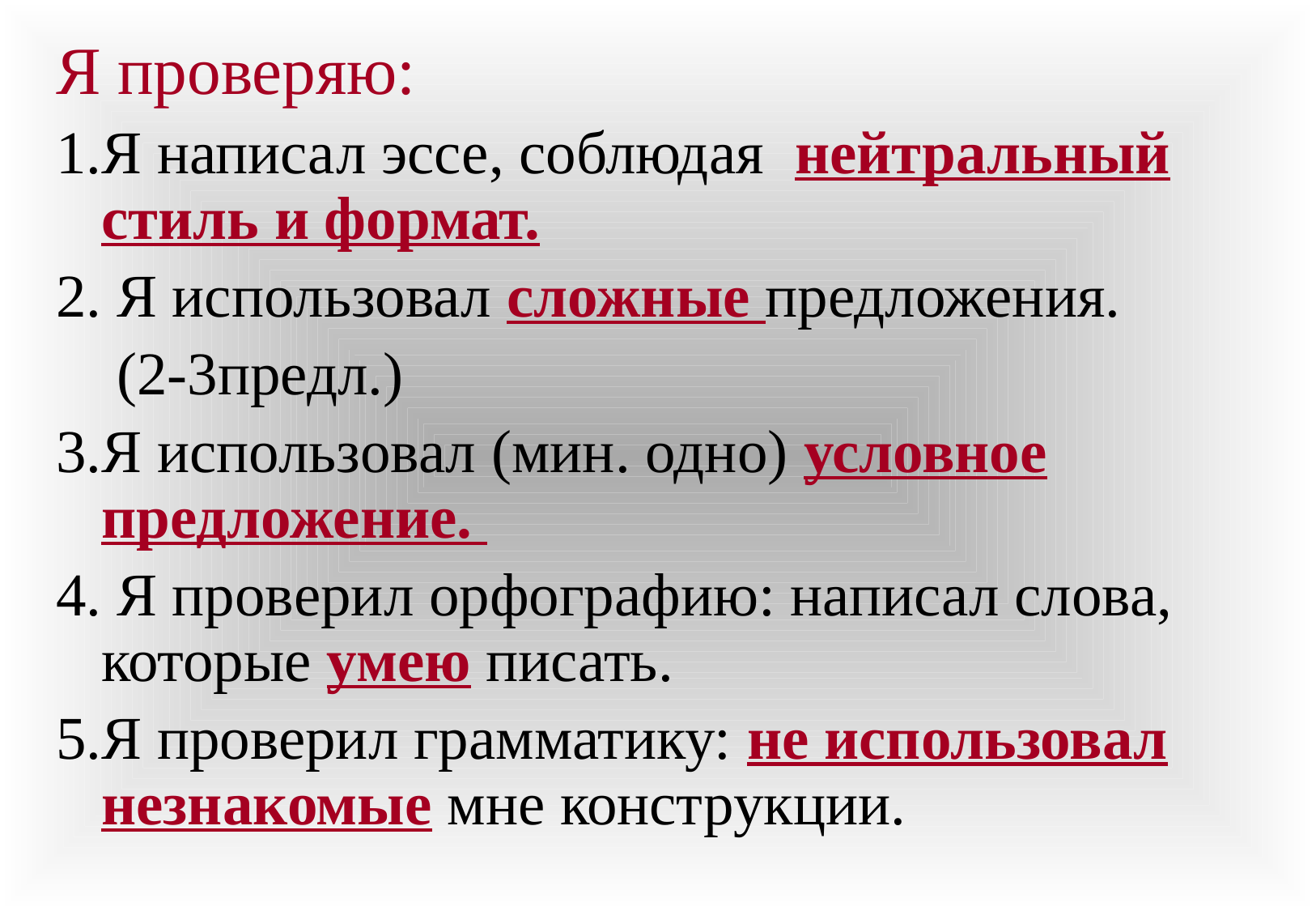

#
Я проверяю:
1.Я написал эссе, соблюдая  нейтральный стиль и формат.
2. Я использовал сложные предложения.
    (2-3предл.)
3.Я использовал (мин. одно) условное предложение.
4. Я проверил орфографию: написал слова, которые умею писать.
5.Я проверил грамматику: не использовал незнакомые мне конструкции.